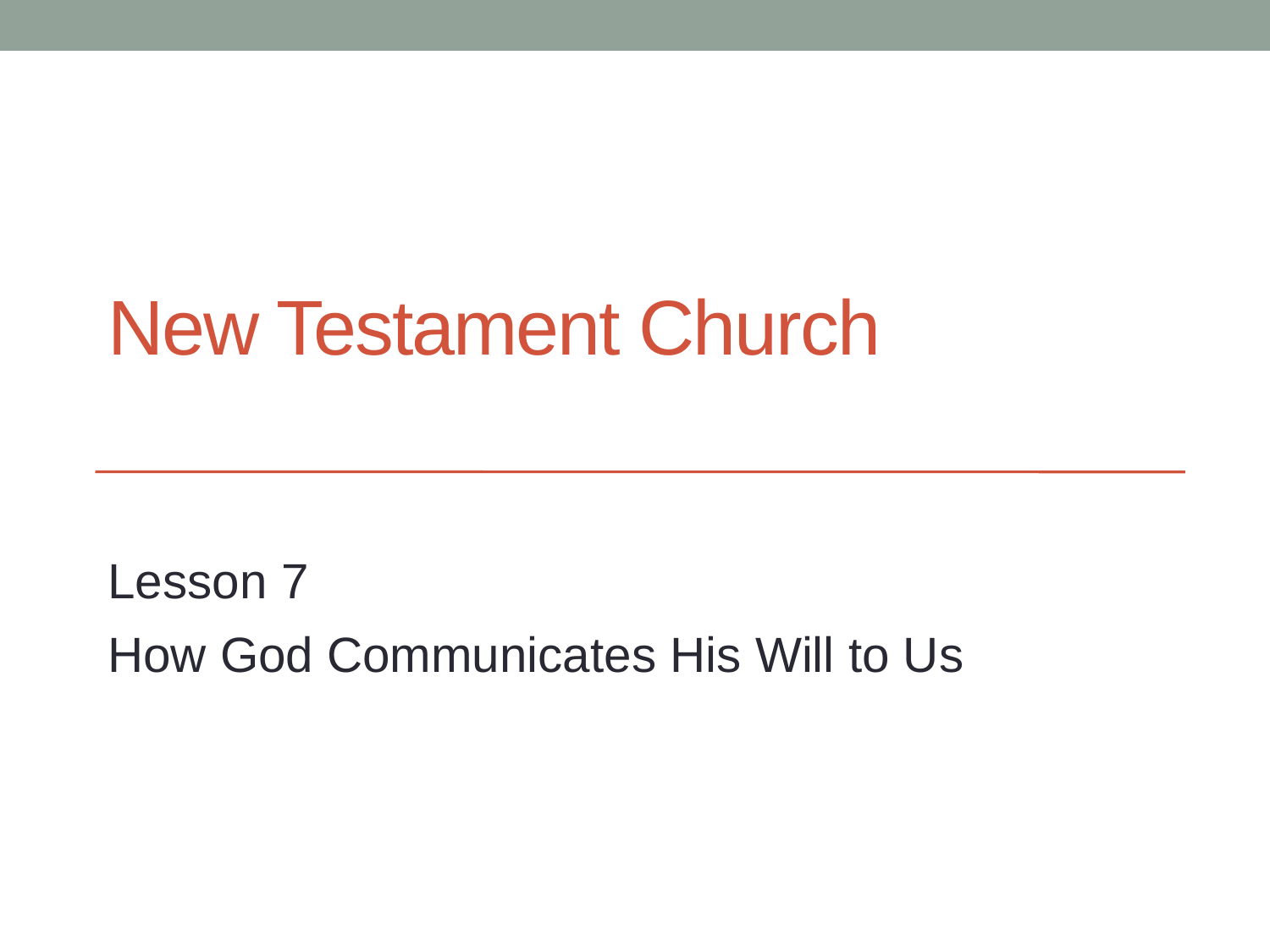

# New Testament Church
Lesson 7
How God Communicates His Will to Us